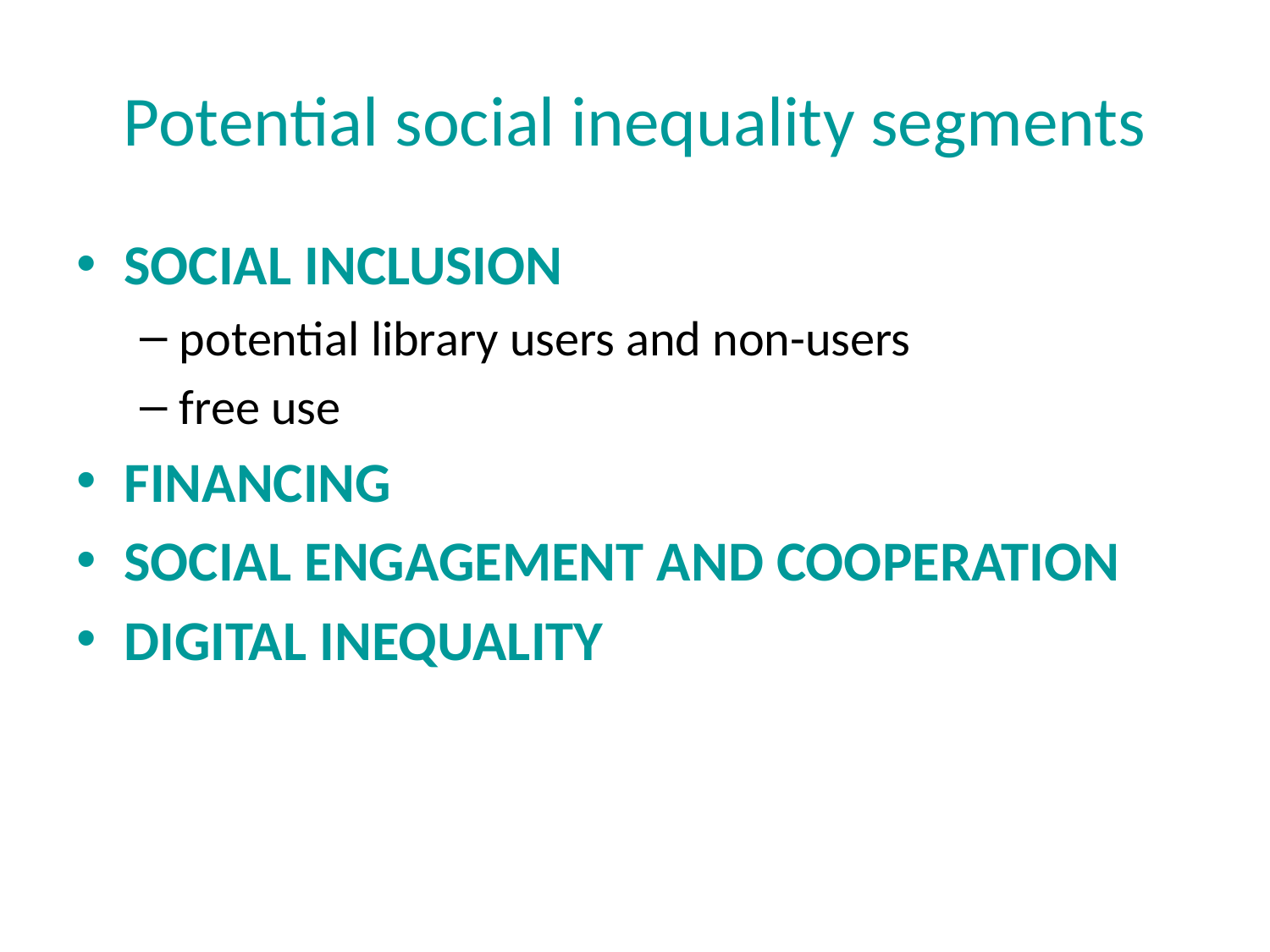

# Potential social inequality segments
SOCIAL INCLUSION
potential library users and non-users
free use
FINANCING
SOCIAL ENGAGEMENT AND COOPERATION
DIGITAL INEQUALITY